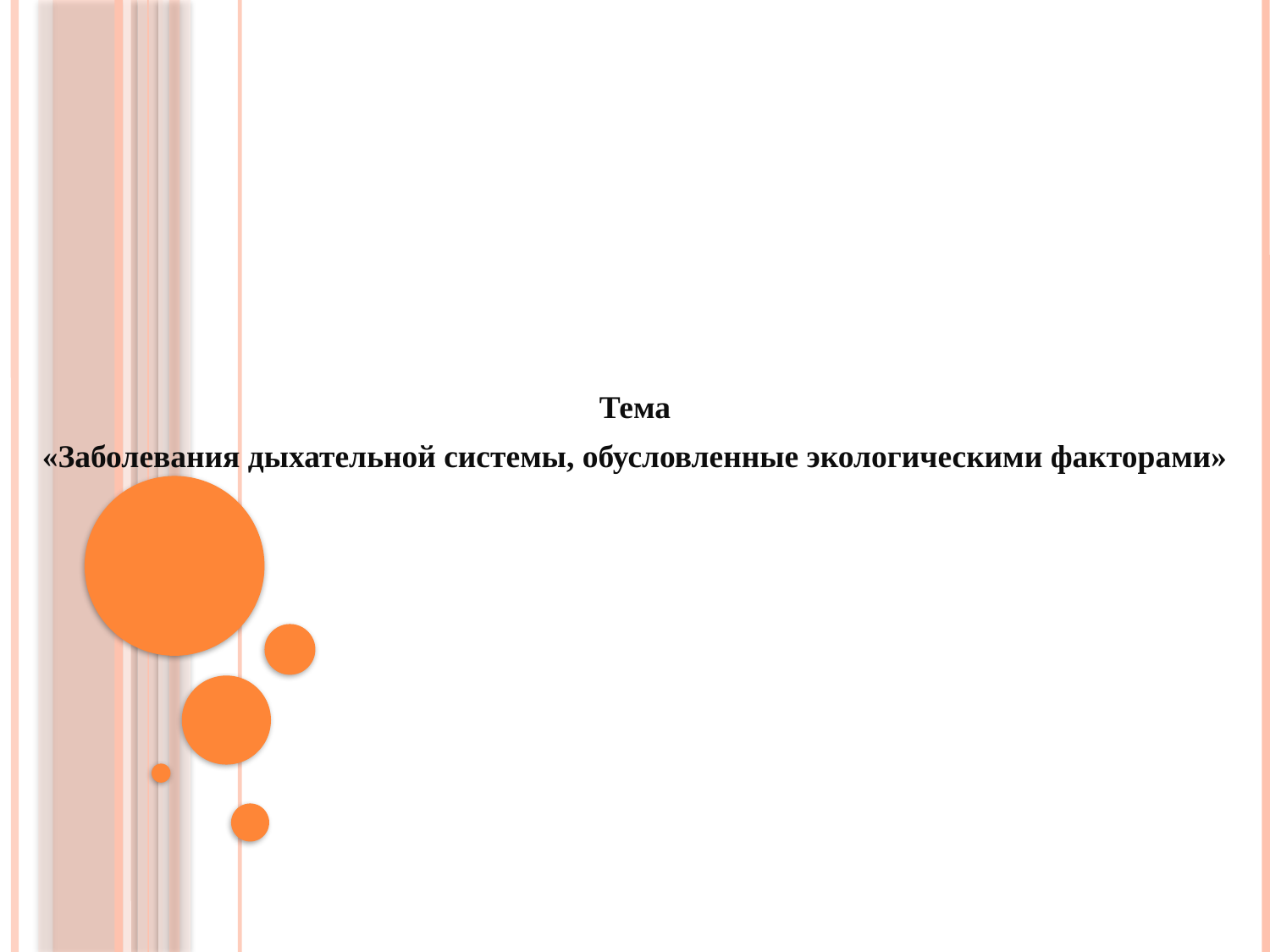

#

Тема
«Заболевания дыхательной системы, обусловленные экологическими факторами»